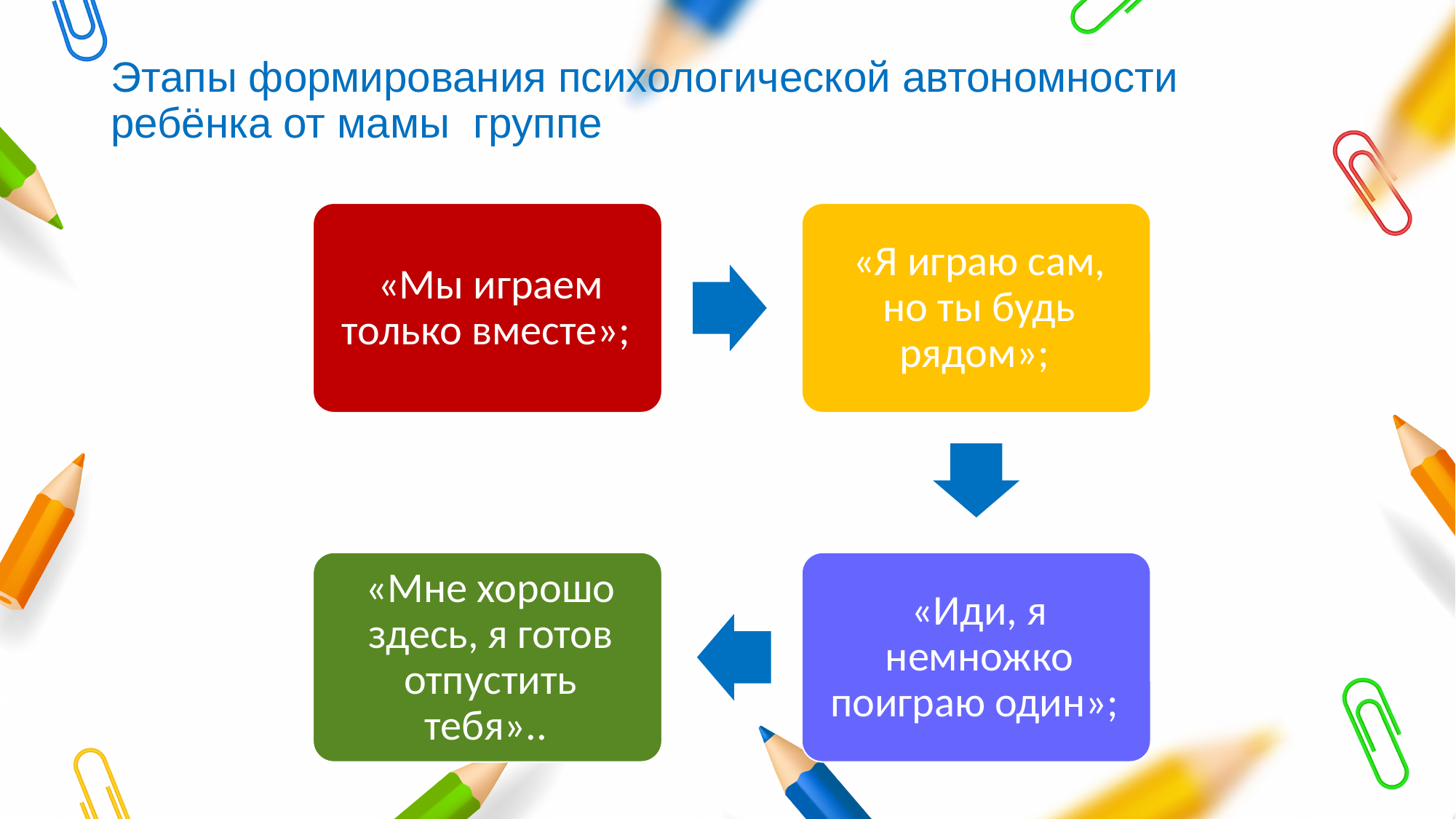

# Этапы формирования психологической автономности ребёнка от мамы  группе
«Мы играем только вместе»;

«Я играю сам, но ты будь рядом»;

«Иди, я немножко поиграю один»;

«Мне хорошо здесь, я готов отпустить тебя»..